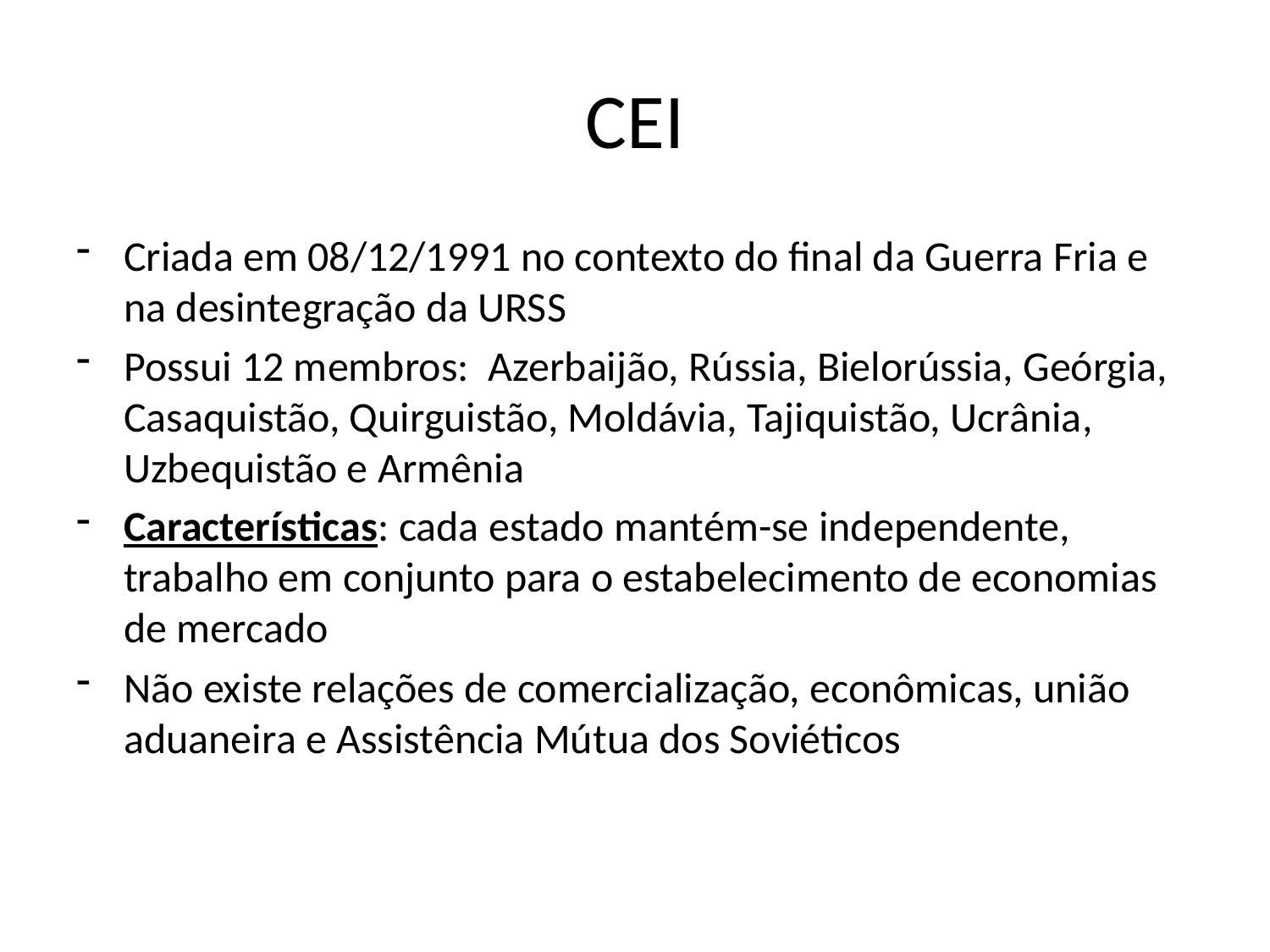

# CEI
Criada em 08/12/1991 no contexto do final da Guerra Fria e na desintegração da URSS
Possui 12 membros:  Azerbaijão, Rússia, Bielorússia, Geórgia, Casaquistão, Quirguistão, Moldávia, Tajiquistão, Ucrânia, Uzbequistão e Armênia
Características: cada estado mantém-se independente, trabalho em conjunto para o estabelecimento de economias de mercado
Não existe relações de comercialização, econômicas, união aduaneira e Assistência Mútua dos Soviéticos